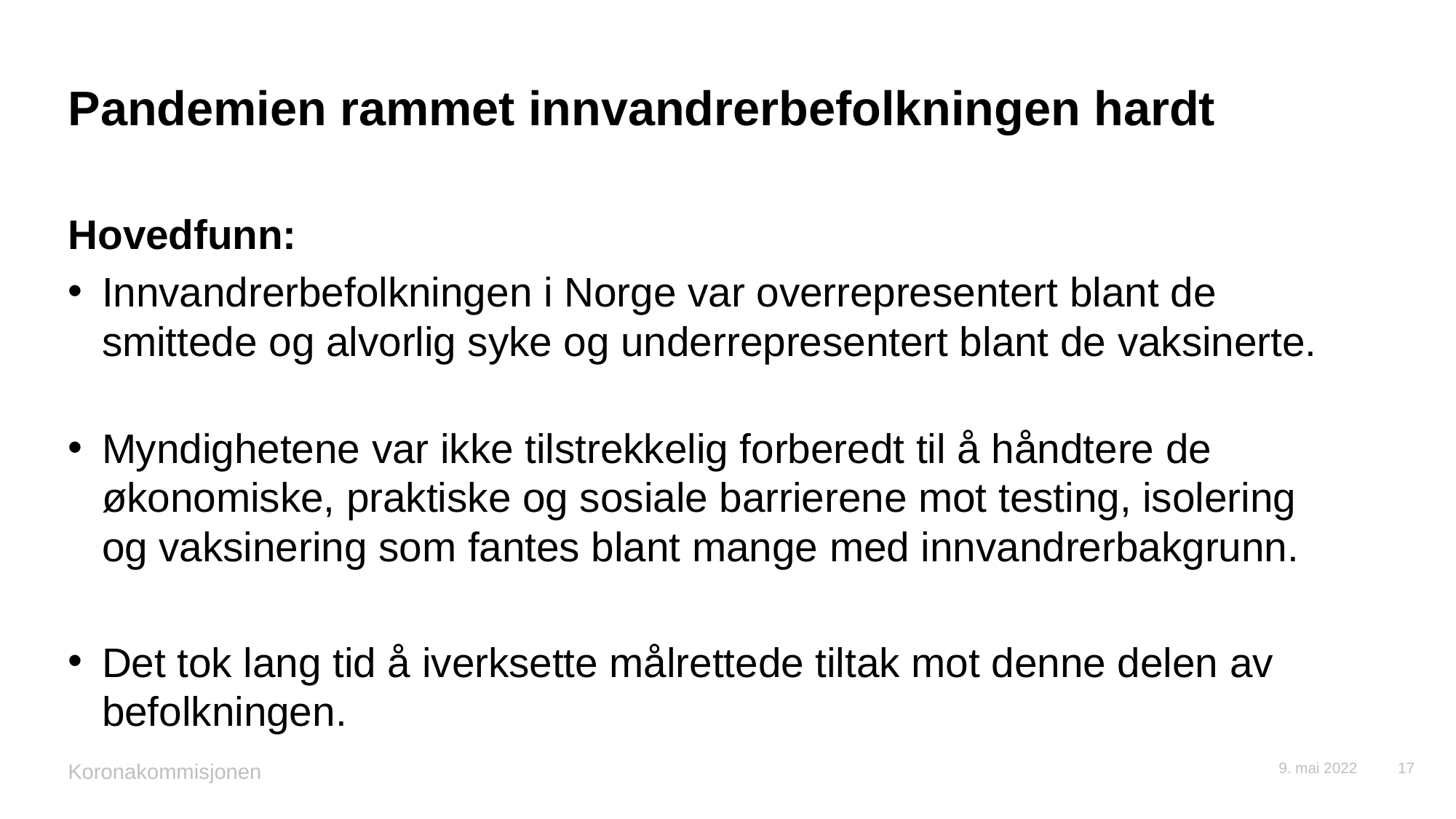

# Pandemien rammet innvandrerbefolkningen hardt
Hovedfunn:
Innvandrerbefolkningen i Norge var overrepresentert blant de smittede og alvorlig syke og underrepresentert blant de vaksinerte.
Myndighetene var ikke tilstrekkelig forberedt til å håndtere de økonomiske, praktiske og sosiale barrierene mot testing, isolering og vaksinering som fantes blant mange med innvandrerbakgrunn.

Det tok lang tid å iverksette målrettede tiltak mot denne delen av befolkningen.
Koronakommisjonen
9. mai 2022
17